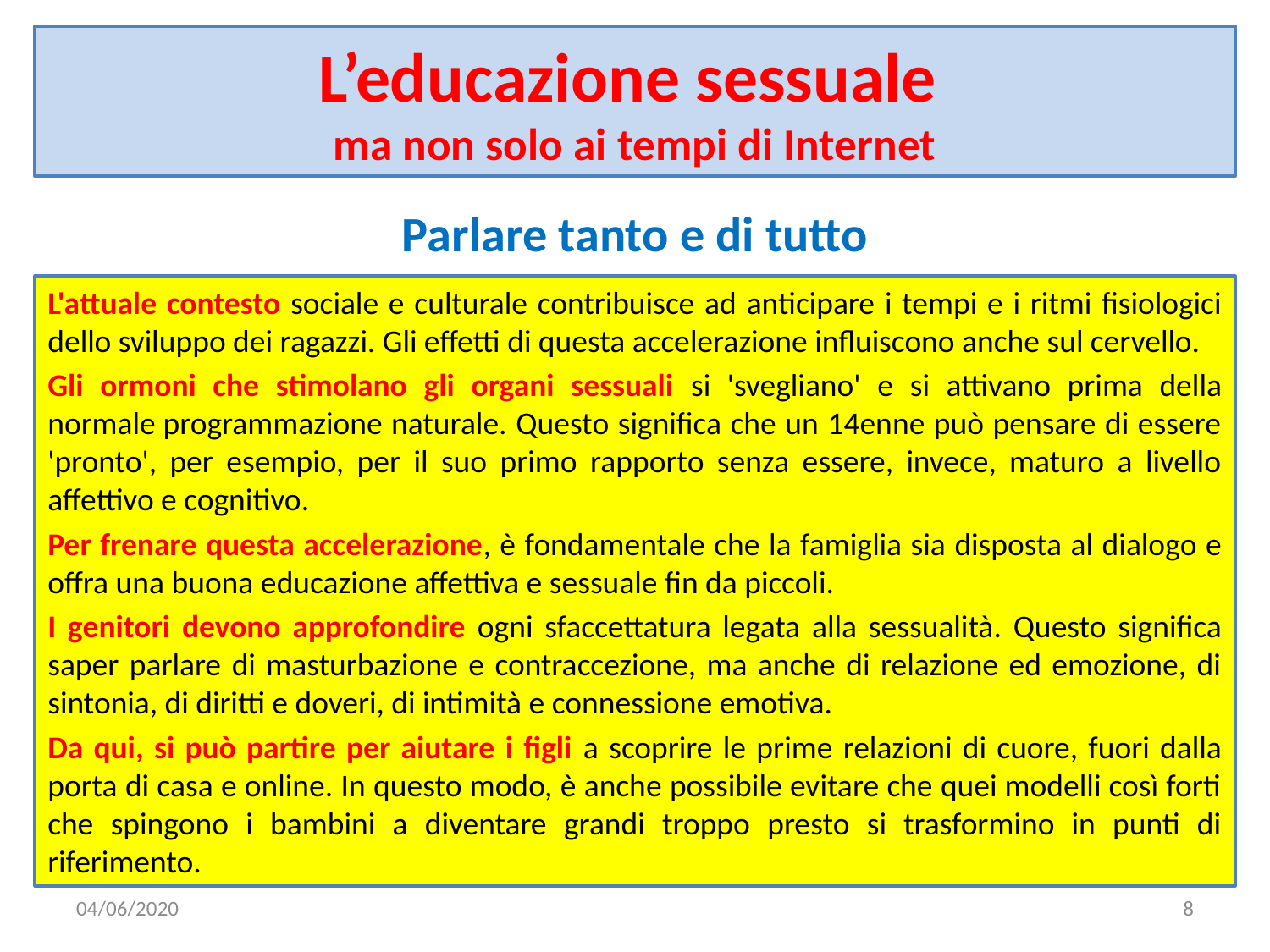

# L’educazione sessuale ma non solo ai tempi di Internet
Parlare tanto e di tutto
L'attuale contesto sociale e culturale contribuisce ad anticipare i tempi e i ritmi fisiologici dello sviluppo dei ragazzi. Gli effetti di questa accelerazione influiscono anche sul cervello.
Gli ormoni che stimolano gli organi sessuali si 'svegliano' e si attivano prima della normale programmazione naturale. Questo significa che un 14enne può pensare di essere 'pronto', per esempio, per il suo primo rapporto senza essere, invece, maturo a livello affettivo e cognitivo.
Per frenare questa accelerazione, è fondamentale che la famiglia sia disposta al dialogo e offra una buona educazione affettiva e sessuale fin da piccoli.
I genitori devono approfondire ogni sfaccettatura legata alla sessualità. Questo significa saper parlare di masturbazione e contraccezione, ma anche di relazione ed emozione, di sintonia, di diritti e doveri, di intimità e connessione emotiva.
Da qui, si può partire per aiutare i figli a scoprire le prime relazioni di cuore, fuori dalla porta di casa e online. In questo modo, è anche possibile evitare che quei modelli così forti che spingono i bambini a diventare grandi troppo presto si trasformino in punti di riferimento.

04/06/2020
8